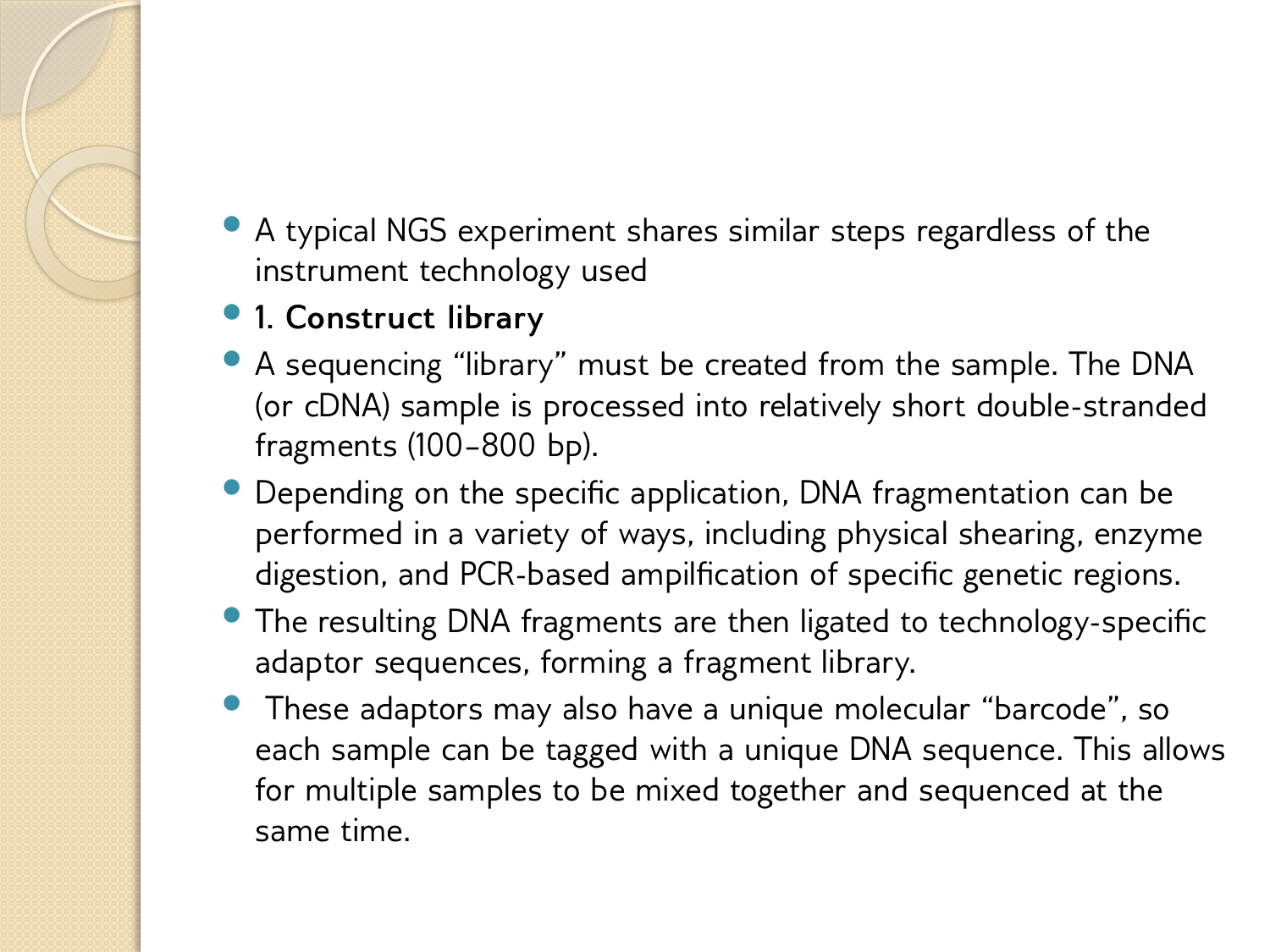

#
A typical NGS experiment shares similar steps regardless of the instrument technology used
1. Construct library
A sequencing “library” must be created from the sample. The DNA (or cDNA) sample is processed into relatively short double-stranded fragments (100–800 bp).
Depending on the specific application, DNA fragmentation can be performed in a variety of ways, including physical shearing, enzyme digestion, and PCR-based ampilfication of specific genetic regions.
The resulting DNA fragments are then ligated to technology-specific adaptor sequences, forming a fragment library.
 These adaptors may also have a unique molecular “barcode”, so each sample can be tagged with a unique DNA sequence. This allows for multiple samples to be mixed together and sequenced at the same time.